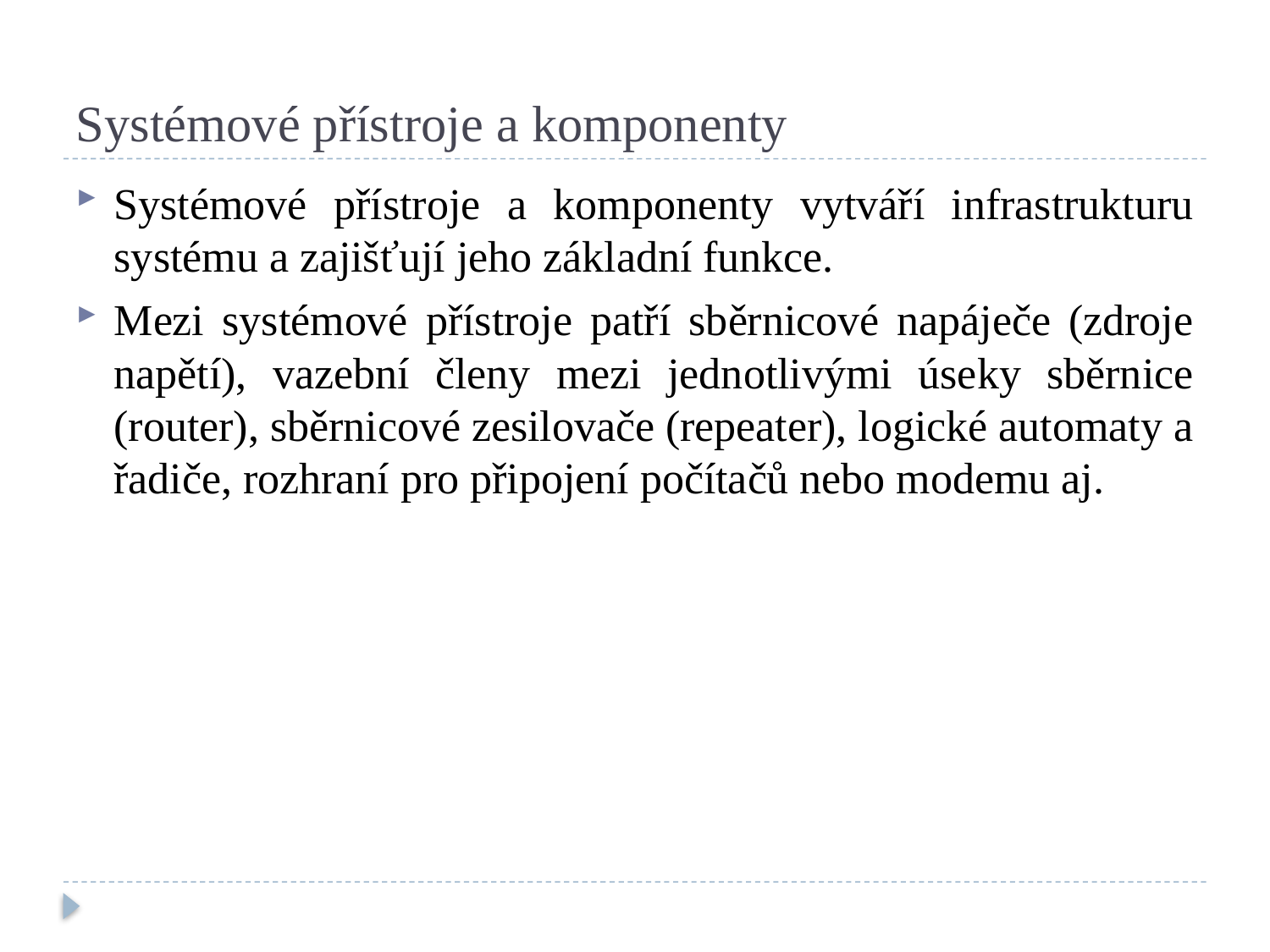

# Systémové přístroje a komponenty
Systémové přístroje a komponenty vytváří infrastrukturu systému a zajišťují jeho základní funkce.
Mezi systémové přístroje patří sběrnicové napáječe (zdroje napětí), vazební členy mezi jednotlivými úseky sběrnice (router), sběrnicové zesilovače (repeater), logické automaty a řadiče, rozhraní pro připojení počítačů nebo modemu aj.